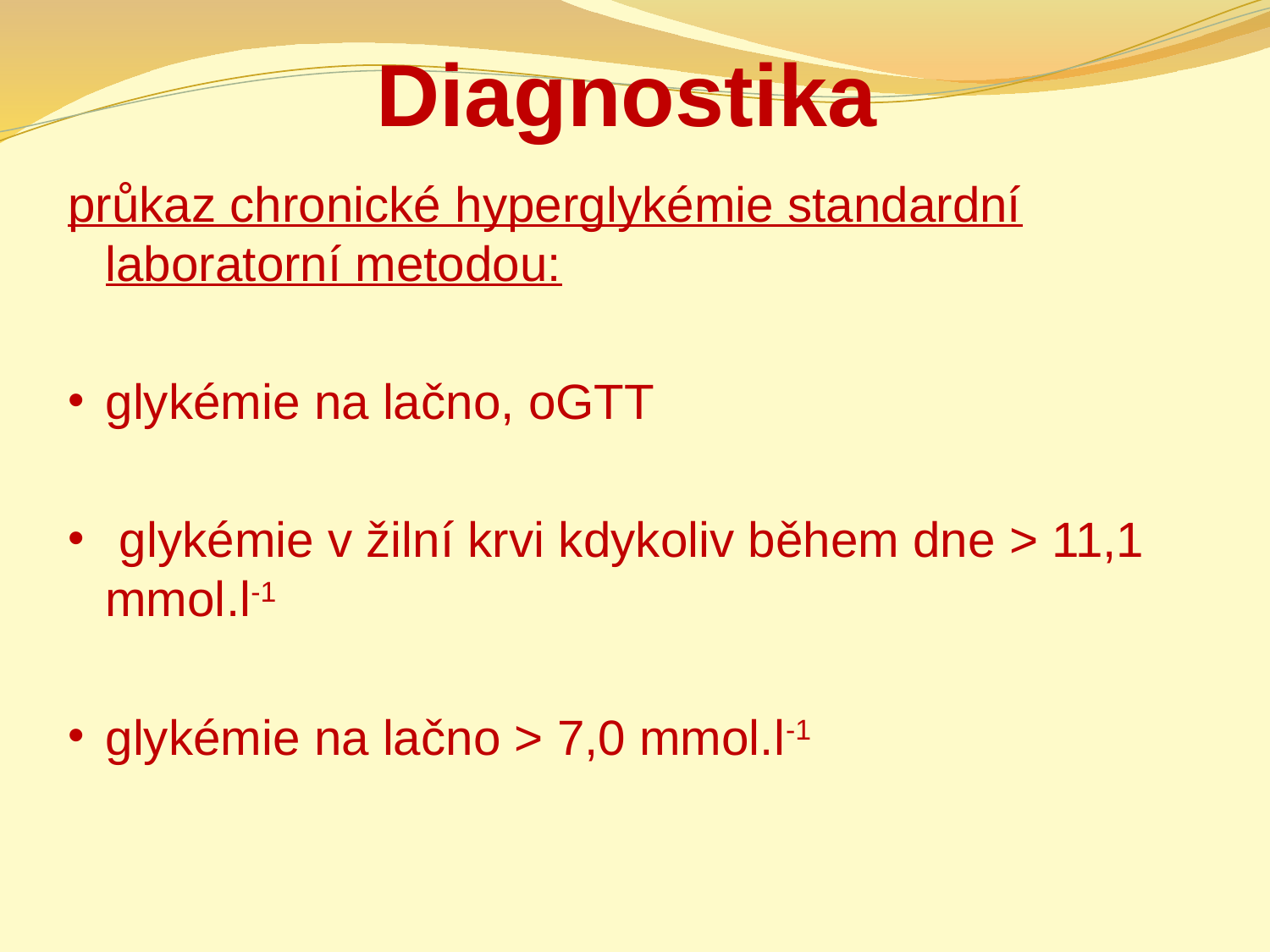

# Diagnostika
průkaz chronické hyperglykémie standardní laboratorní metodou:

glykémie na lačno, oGTT

 glykémie v žilní krvi kdykoliv během dne > 11,1 mmol.l-1

glykémie na lačno > 7,0 mmol.l-1